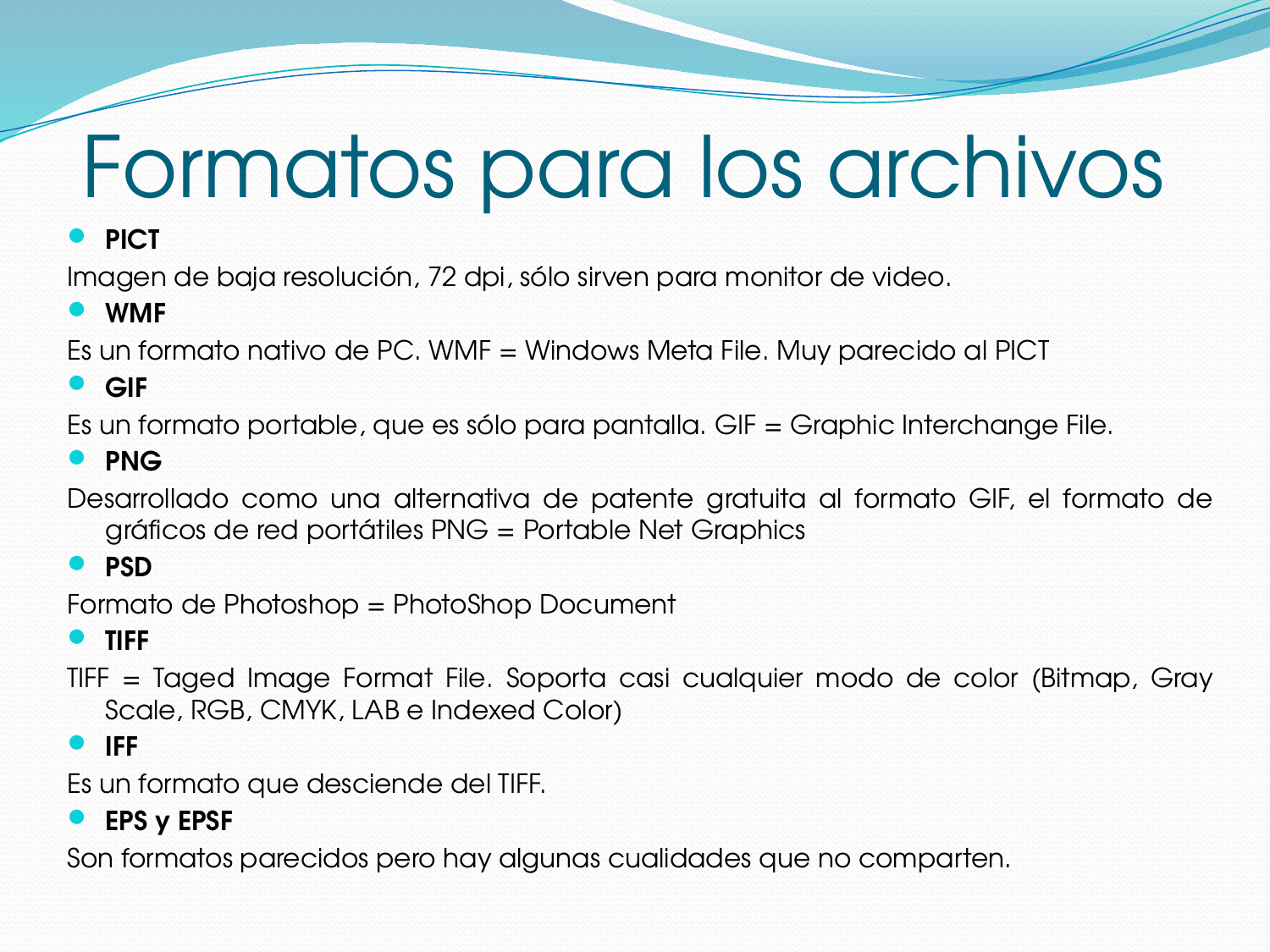

# Formatos para los archivos
PICT
Imagen de baja resolución, 72 dpi, sólo sirven para monitor de video.
WMF
Es un formato nativo de PC. WMF = Windows Meta File. Muy parecido al PICT
GIF
Es un formato portable, que es sólo para pantalla. GIF = Graphic Interchange File.
PNG
Desarrollado como una alternativa de patente gratuita al formato GIF, el formato de gráficos de red portátiles PNG = Portable Net Graphics
PSD
Formato de Photoshop = PhotoShop Document
TIFF
TIFF = Taged Image Format File. Soporta casi cualquier modo de color (Bitmap, Gray Scale, RGB, CMYK, LAB e Indexed Color)
IFF
Es un formato que desciende del TIFF.
EPS y EPSF
Son formatos parecidos pero hay algunas cualidades que no comparten.